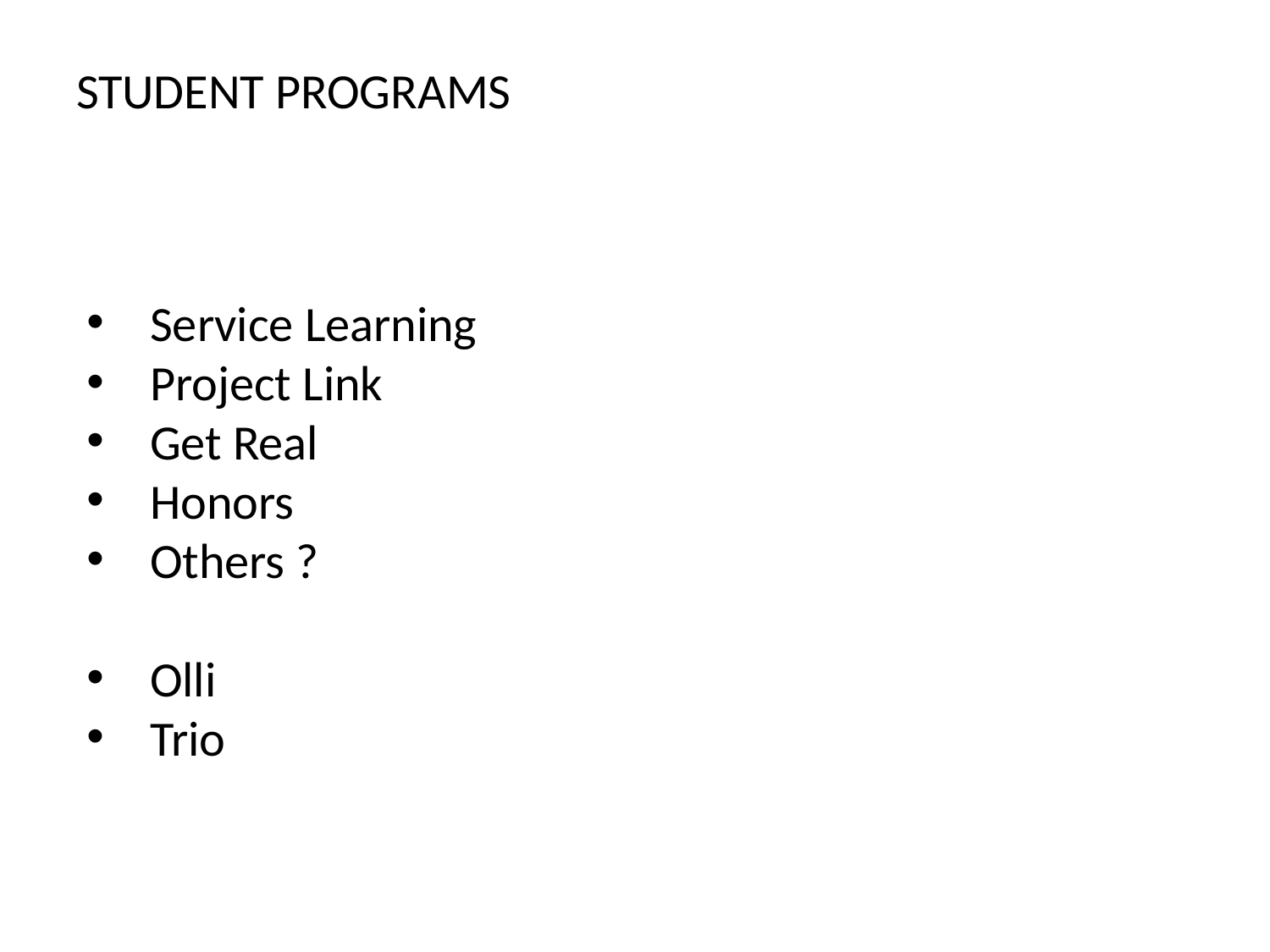

STUDENT PROGRAMS

Service Learning
Project Link
Get Real
Honors
Others ?

Olli
Trio